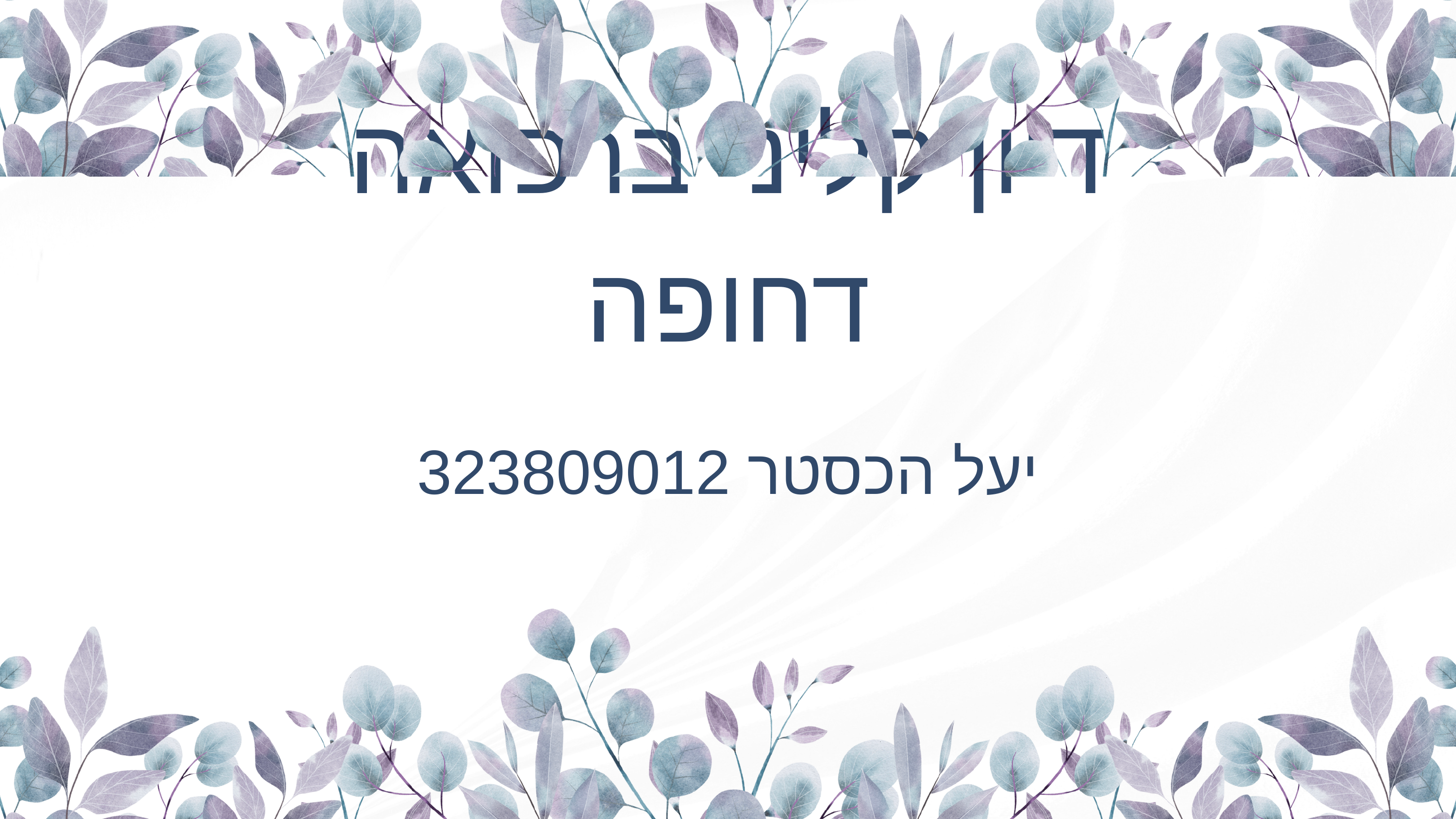

דיון קליני ברפואה דחופה
יעל הכסטר 323809012